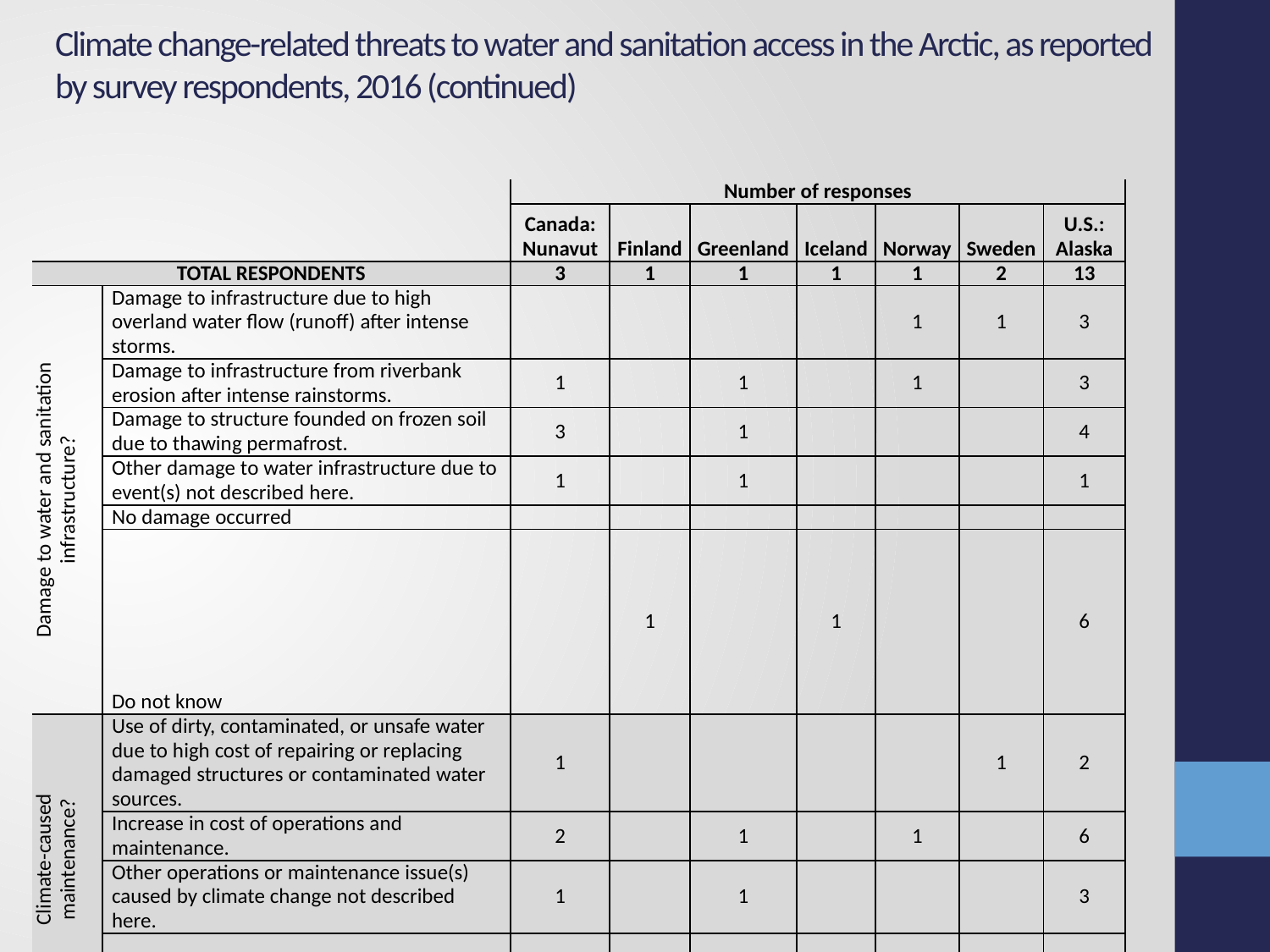

# Climate change-related threats to water and sanitation access in the Arctic, as reported by survey respondents, 2016 (continued)
|  |  | Number of responses |  |  |  |  |  |  |
| --- | --- | --- | --- | --- | --- | --- | --- | --- |
|  |  | Canada: Nunavut | Finland | Greenland | Iceland | Norway | Sweden | U.S.: Alaska |
| TOTAL RESPONDENTS |  | 3 | 1 | 1 | 1 | 1 | 2 | 13 |
| Damage to water and sanitation infrastructure? | Damage to infrastructure due to high overland water flow (runoff) after intense storms. |  |  |  |  | 1 | 1 | 3 |
|  | Damage to infrastructure from riverbank erosion after intense rainstorms. | 1 |  | 1 |  | 1 |  | 3 |
|  | Damage to structure founded on frozen soil due to thawing permafrost. | 3 |  | 1 |  |  |  | 4 |
|  | Other damage to water infrastructure due to event(s) not described here. | 1 |  | 1 |  |  |  | 1 |
|  | No damage occurred |  |  |  |  |  |  |  |
|  | Do not know |  | 1 |  | 1 |  |  | 6 |
| Climate-caused maintenance? | Use of dirty, contaminated, or unsafe water due to high cost of repairing or replacing damaged structures or contaminated water sources. | 1 |  |  |  |  | 1 | 2 |
|  | Increase in cost of operations and maintenance. | 2 |  | 1 |  | 1 |  | 6 |
|  | Other operations or maintenance issue(s) caused by climate change not described here. | 1 |  | 1 |  |  |  | 3 |
|  | No climate-related issues/Do not know |  |  |  |  |  |  |  |
|  | Do not know |  | 1 |  | 1 |  |  | 6 |